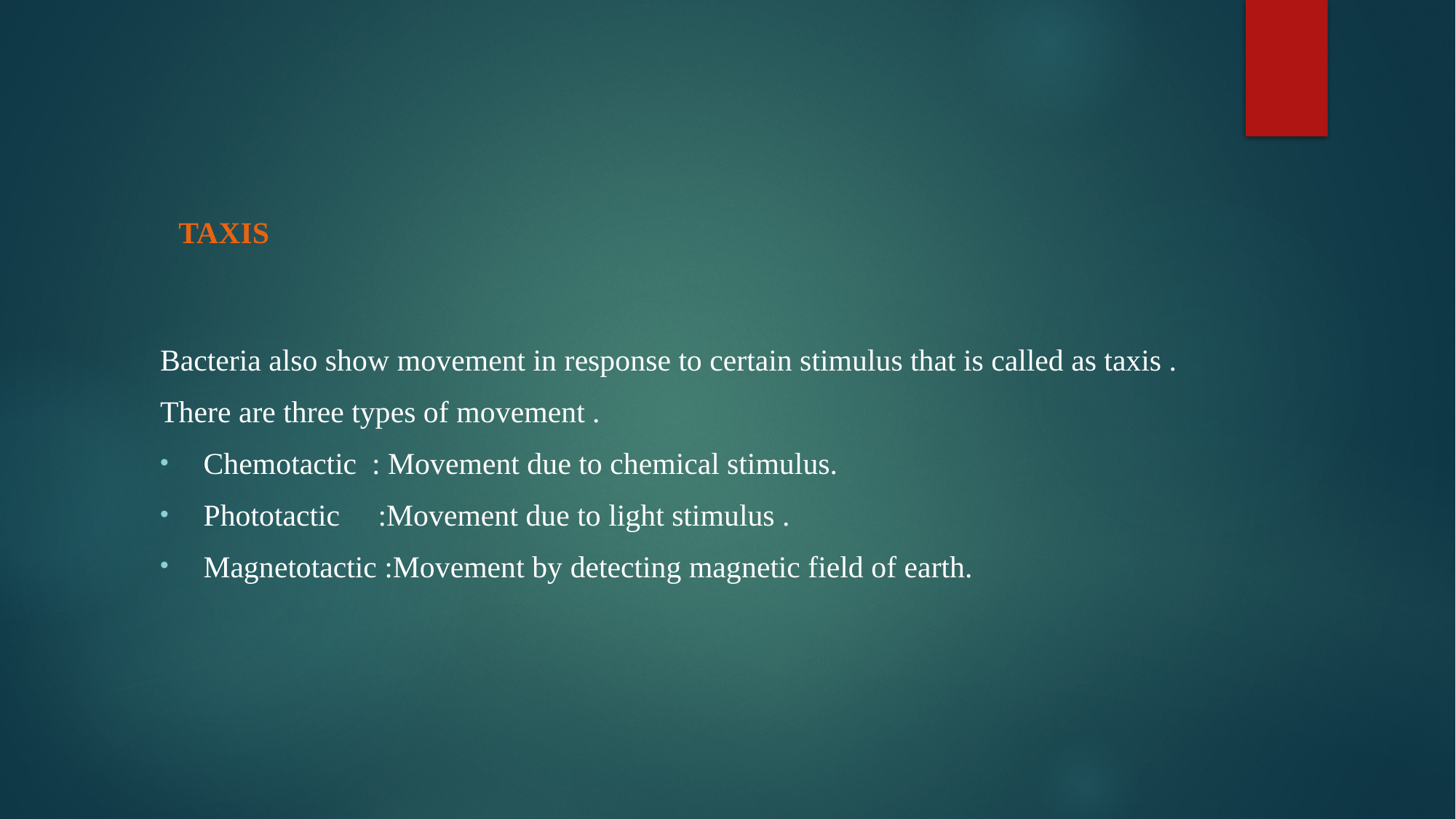

# TAXIS
Bacteria also show movement in response to certain stimulus that is called as taxis .
There are three types of movement .
Chemotactic  : Movement due to chemical stimulus.
Phototactic     :Movement due to light stimulus .
Magnetotactic :Movement by detecting magnetic field of earth.